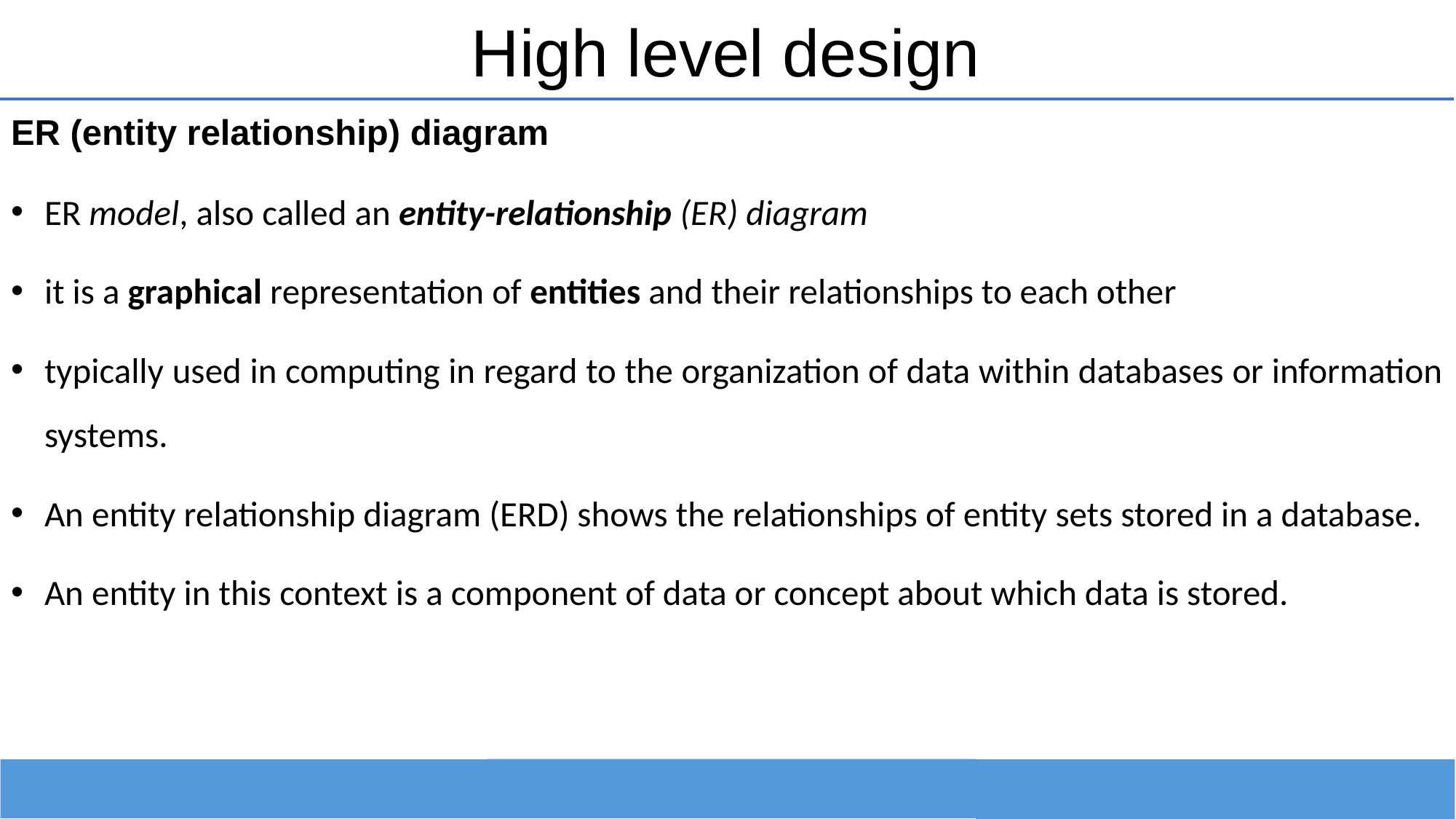

# High level design
ER (entity relationship) diagram
ER model, also called an entity-relationship (ER) diagram
it is a graphical representation of entities and their relationships to each other
typically used in computing in regard to the organization of data within databases or information systems.
An entity relationship diagram (ERD) shows the relationships of entity sets stored in a database.
An entity in this context is a component of data or concept about which data is stored.

|  |  |  |
| --- | --- | --- |